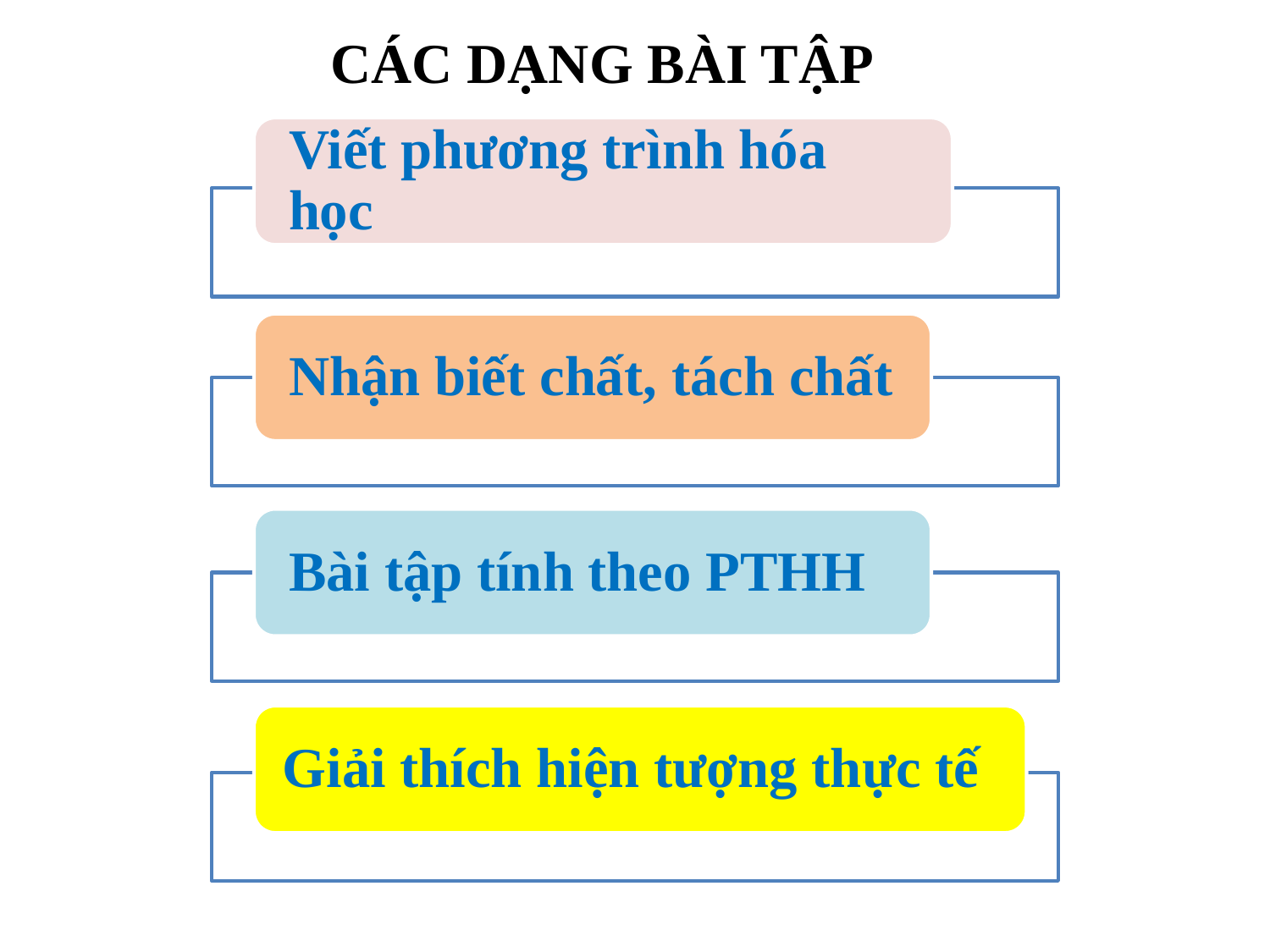

CÁC DẠNG BÀI TẬP
Viết phương trình hóa học
Nhận biết chất, tách chất
Bài tập tính theo PTHH

Giải thích hiện tượng thực tế